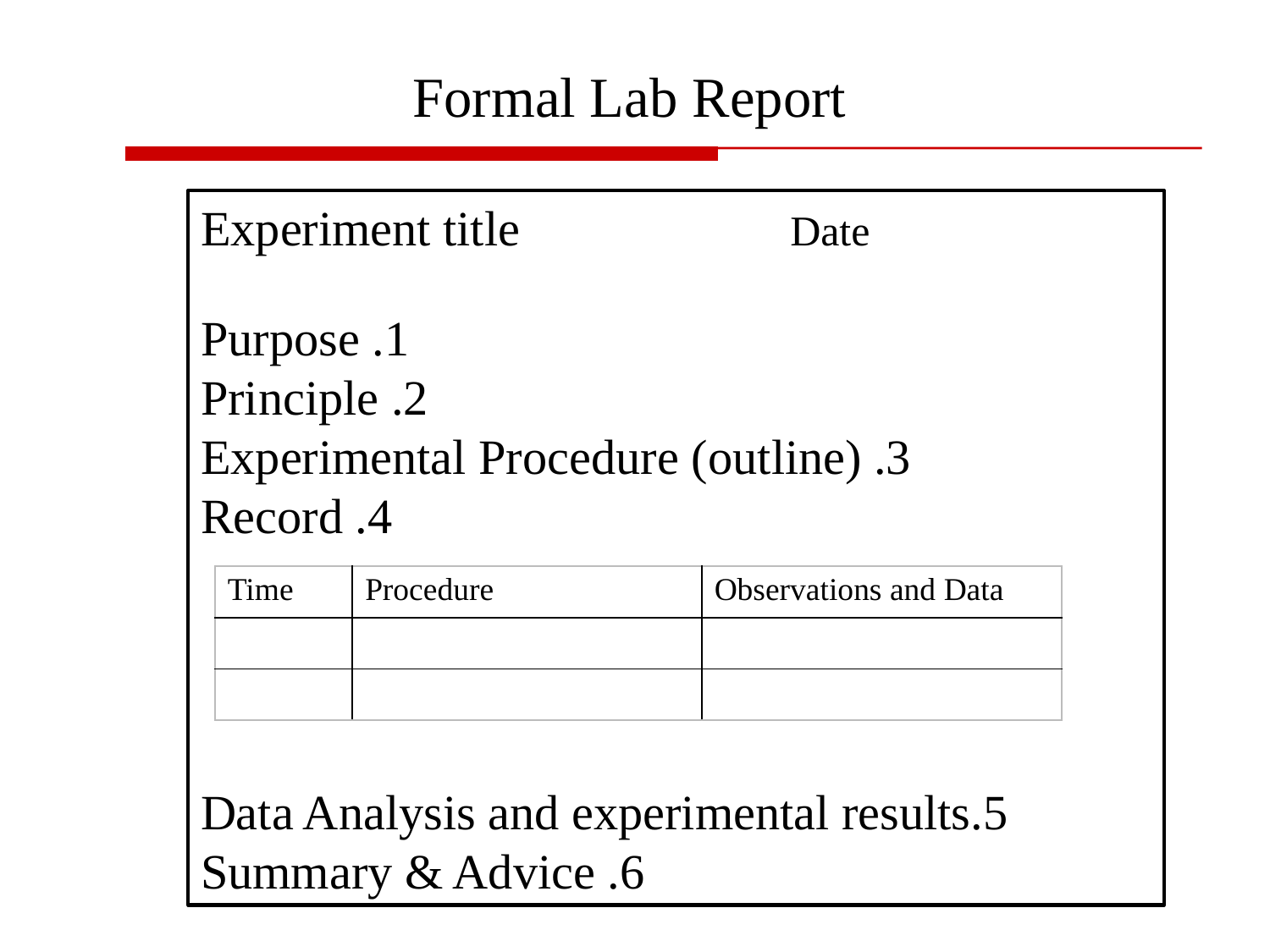

Formal Lab Report

     Experiment title                      Date

1. Purpose
2. Principle
3. Experimental Procedure (outline)
4. Record

5.Data Analysis and experimental results
6. Summary & Advice
| Time | Procedure | Observations and Data |
| --- | --- | --- |
|  |  |  |
|  |  |  |